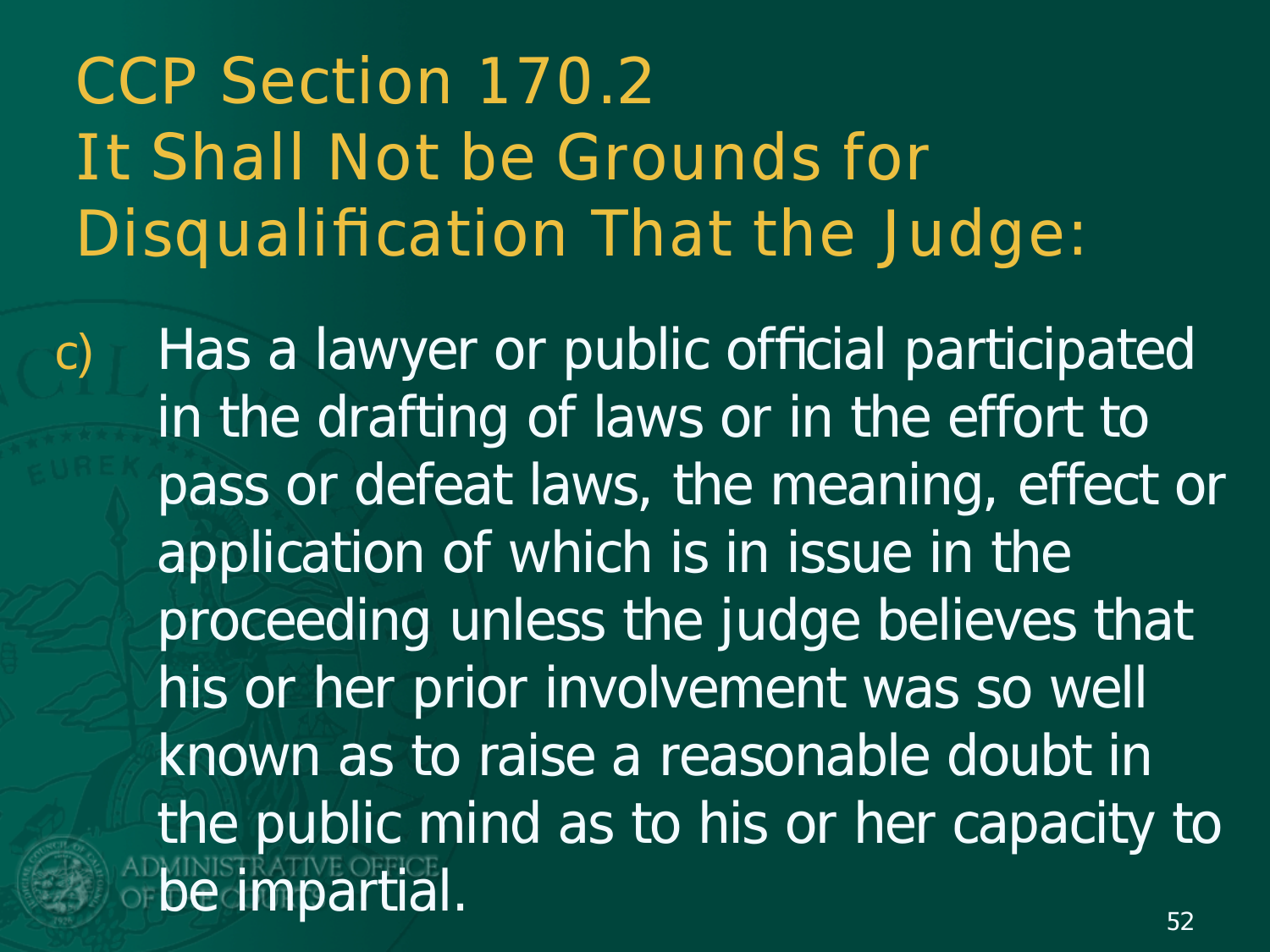

# CCP Section 170.2 It Shall Not be Grounds for Disqualification That the Judge:
Has a lawyer or public official participated in the drafting of laws or in the effort to pass or defeat laws, the meaning, effect or application of which is in issue in the proceeding unless the judge believes that his or her prior involvement was so well known as to raise a reasonable doubt in the public mind as to his or her capacity to be impartial.
52